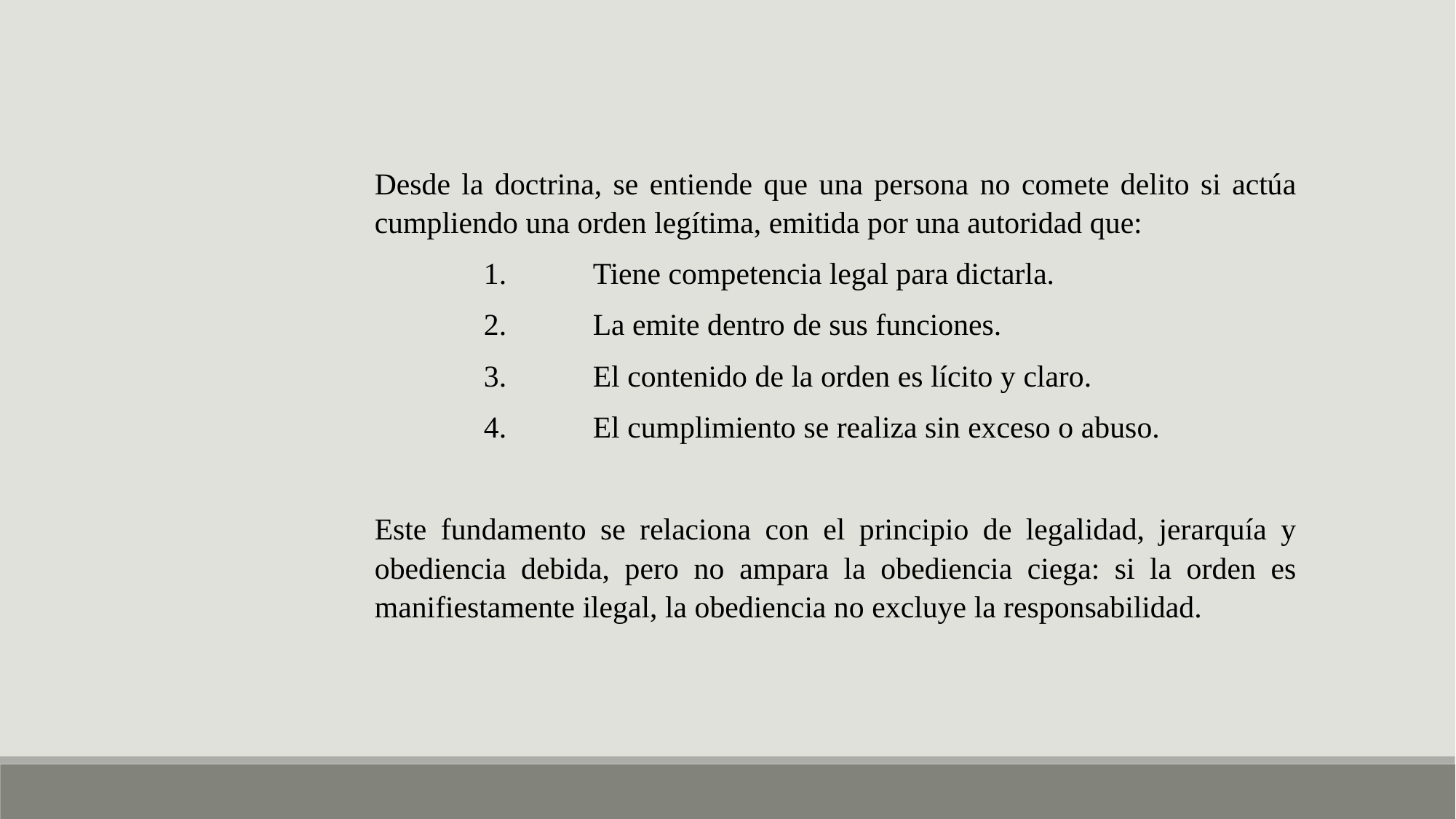

Desde la doctrina, se entiende que una persona no comete delito si actúa cumpliendo una orden legítima, emitida por una autoridad que:
	1.	Tiene competencia legal para dictarla.
	2.	La emite dentro de sus funciones.
	3.	El contenido de la orden es lícito y claro.
	4.	El cumplimiento se realiza sin exceso o abuso.

Este fundamento se relaciona con el principio de legalidad, jerarquía y obediencia debida, pero no ampara la obediencia ciega: si la orden es manifiestamente ilegal, la obediencia no excluye la responsabilidad.